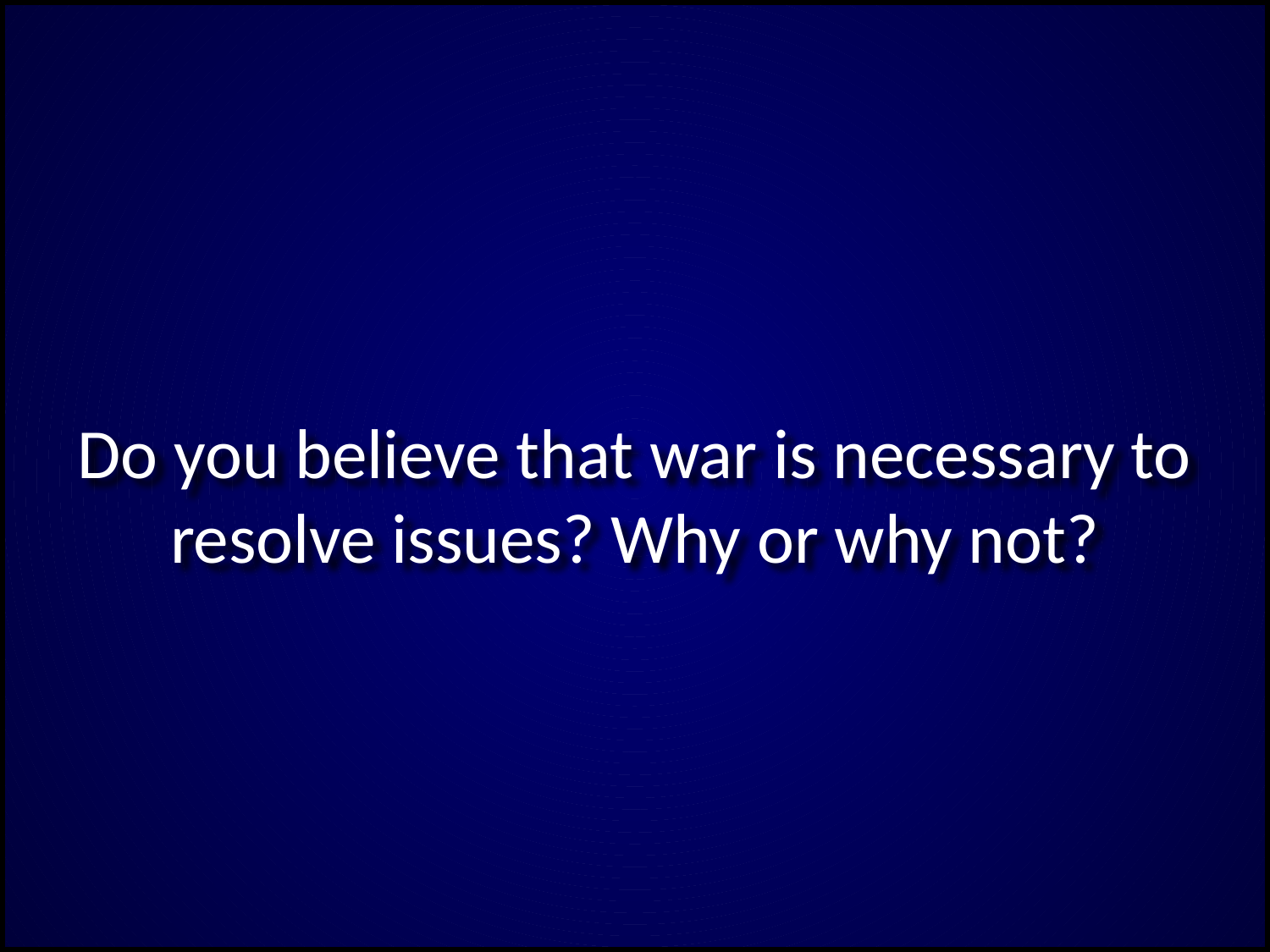

Do you believe that war is necessary to resolve issues? Why or why not?